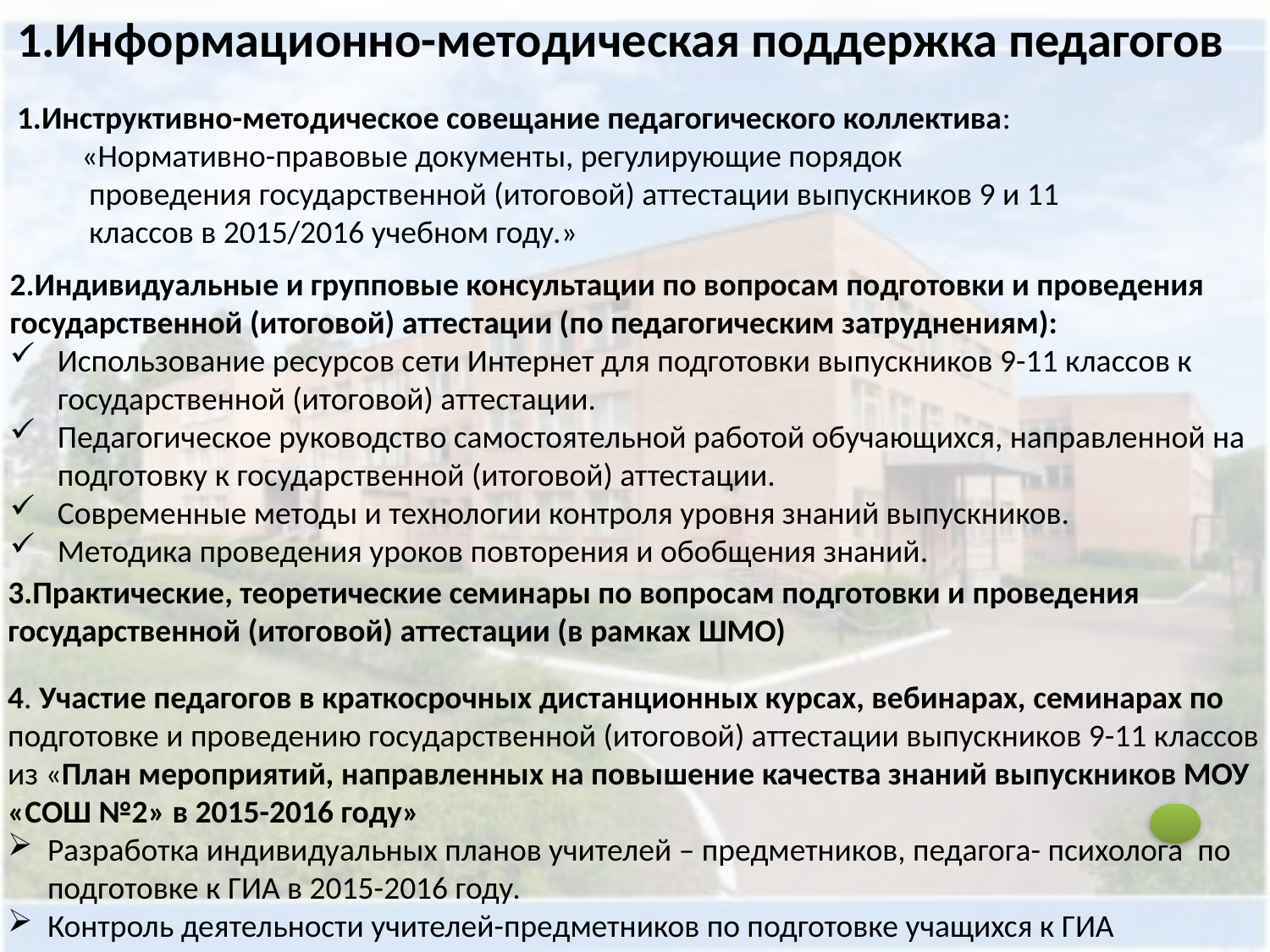

1.Информационно-методическая поддержка педагогов
1.Инструктивно-методическое совещание педагогического коллектива:
         «Нормативно-правовые документы, регулирующие порядок
          проведения государственной (итоговой) аттестации выпускников 9 и 11
          классов в 2015/2016 учебном году.»
2.Индивидуальные и групповые консультации по вопросам подготовки и проведения государственной (итоговой) аттестации (по педагогическим затруднениям):
Использование ресурсов сети Интернет для подготовки выпускников 9-11 классов к государственной (итоговой) аттестации.
Педагогическое руководство самостоятельной работой обучающихся, направленной на подготовку к государственной (итоговой) аттестации.
Современные методы и технологии контроля уровня знаний выпускников.
Методика проведения уроков повторения и обобщения знаний.
3.Практические, теоретические семинары по вопросам подготовки и проведения государственной (итоговой) аттестации (в рамках ШМО)
4. Участие педагогов в краткосрочных дистанционных курсах, вебинарах, семинарах по подготовке и проведению государственной (итоговой) аттестации выпускников 9-11 классов
из «План мероприятий, направленных на повышение качества знаний выпускников МОУ «СОШ №2» в 2015-2016 году»
Разработка индивидуальных планов учителей – предметников, педагога- психолога  по подготовке к ГИА в 2015-2016 году.
Контроль деятельности учителей-предметников по подготовке учащихся к ГИА